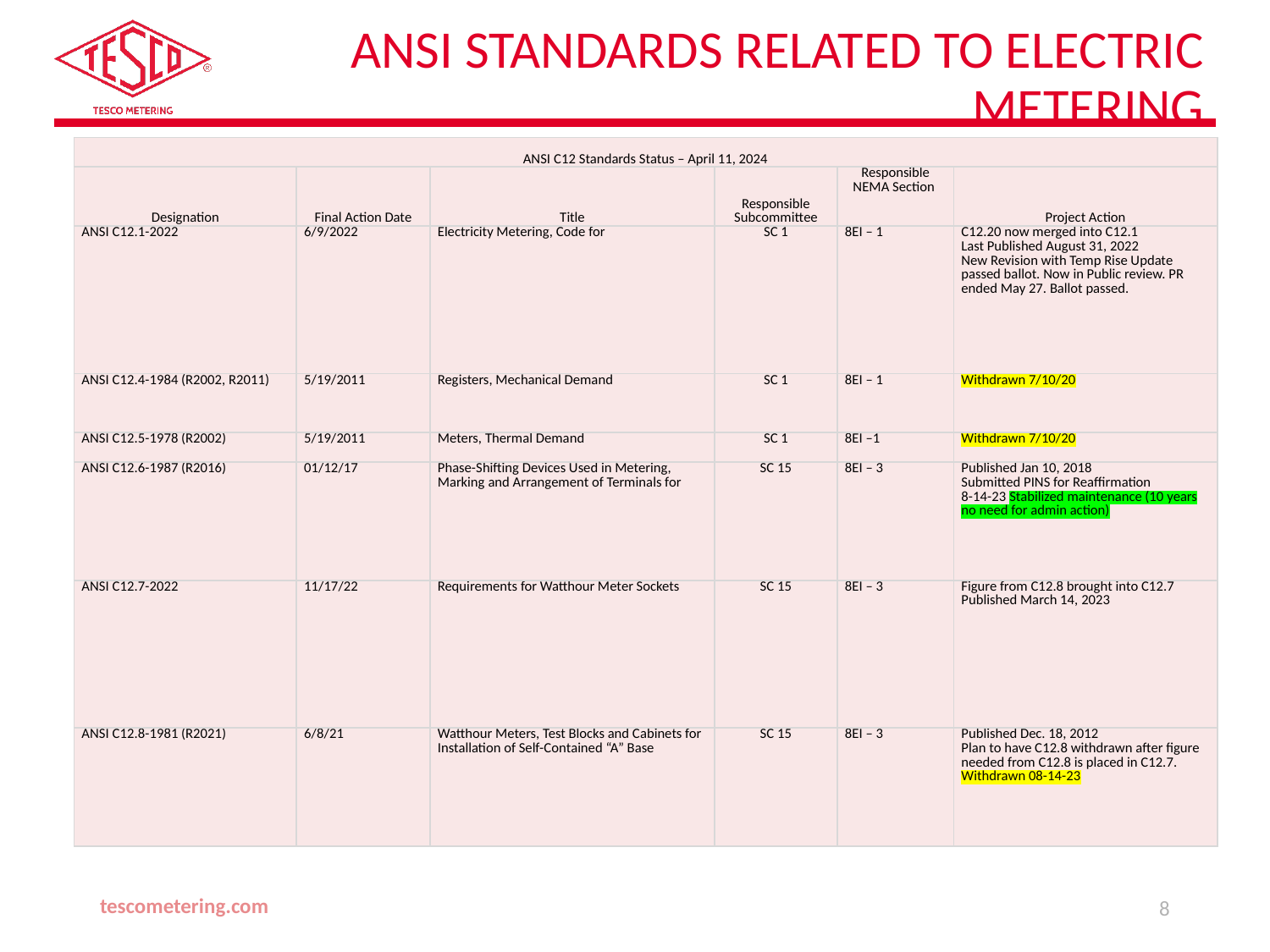

# ANSI Standards Related to Electric Metering
| ANSI C12 Standards Status – April 11, 2024 |  |  |  |  |  |
| --- | --- | --- | --- | --- | --- |
| Designation | Final Action Date | Title | Responsible Subcommittee | Responsible NEMA Section | Project Action |
| ANSI C12.1-2022 | 6/9/2022 | Electricity Metering, Code for | SC 1 | 8EI – 1 | C12.20 now merged into C12.1 Last Published August 31, 2022 New Revision with Temp Rise Update passed ballot. Now in Public review. PR ended May 27. Ballot passed. |
| ANSI C12.4-1984 (R2002, R2011) | 5/19/2011 | Registers, Mechanical Demand | SC 1 | 8EI – 1 | Withdrawn 7/10/20 |
| ANSI C12.5-1978 (R2002) | 5/19/2011 | Meters, Thermal Demand | SC 1 | 8EI –1 | Withdrawn 7/10/20 |
| ANSI C12.6-1987 (R2016) | 01/12/17 | Phase-Shifting Devices Used in Metering, Marking and Arrangement of Terminals for | SC 15 | 8EI – 3 | Published Jan 10, 2018 Submitted PINS for Reaffirmation 8-14-23 Stabilized maintenance (10 years no need for admin action) |
| ANSI C12.7-2022 | 11/17/22 | Requirements for Watthour Meter Sockets | SC 15 | 8EI – 3 | Figure from C12.8 brought into C12.7 Published March 14, 2023 |
| ANSI C12.8-1981 (R2021) | 6/8/21 | Watthour Meters, Test Blocks and Cabinets for Installation of Self-Contained “A” Base | SC 15 | 8EI – 3 | Published Dec. 18, 2012 Plan to have C12.8 withdrawn after figure needed from C12.8 is placed in C12.7. Withdrawn 08-14-23 |
tescometering.com
8